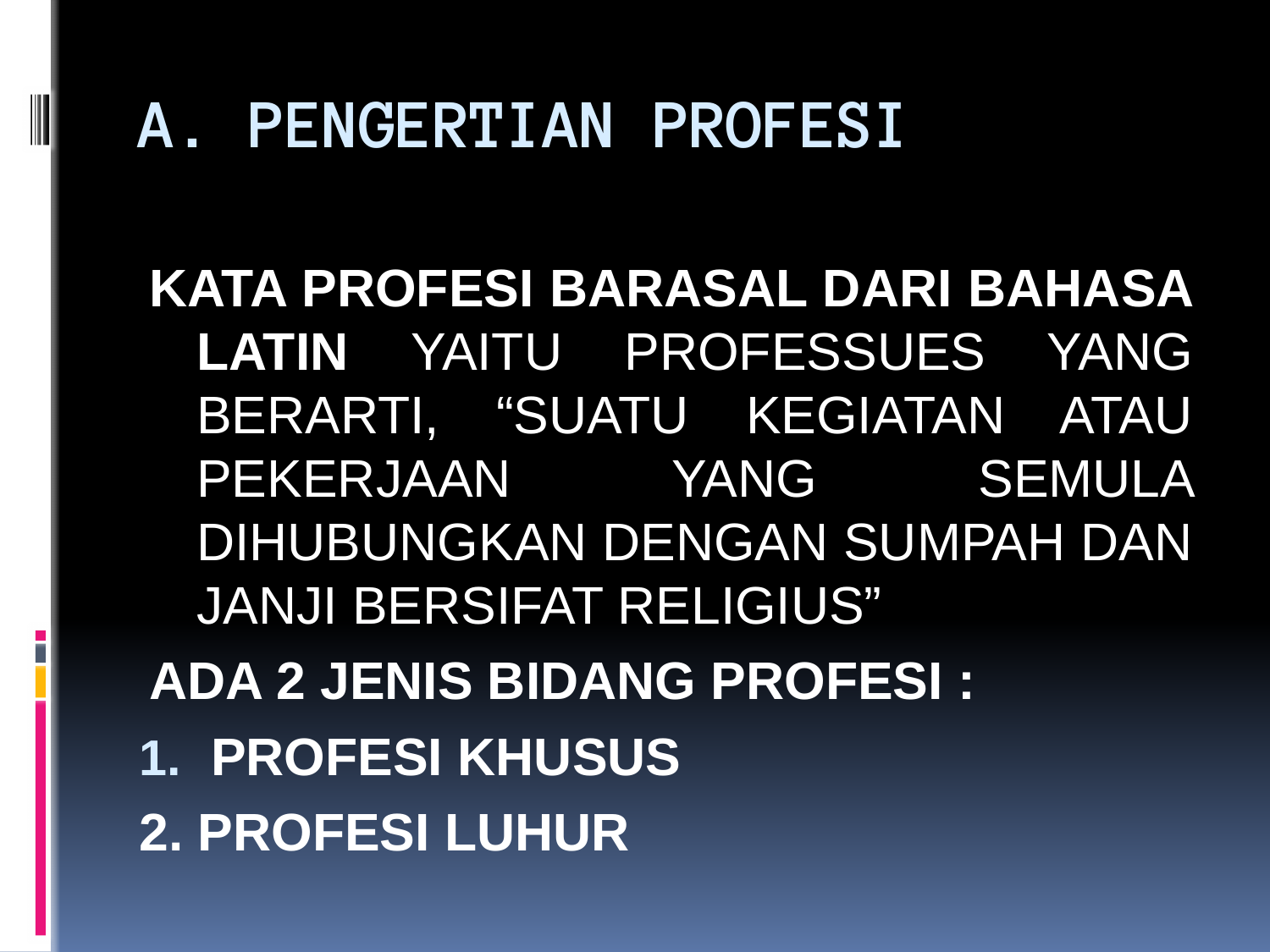

# A. PENGERTIAN PROFESI
KATA PROFESI BARASAL DARI BAHASA LATIN YAITU PROFESSUES YANG BERARTI, “SUATU KEGIATAN ATAU PEKERJAAN YANG SEMULA DIHUBUNGKAN DENGAN SUMPAH DAN JANJI BERSIFAT RELIGIUS”
ADA 2 JENIS BIDANG PROFESI :
PROFESI KHUSUS
2. PROFESI LUHUR